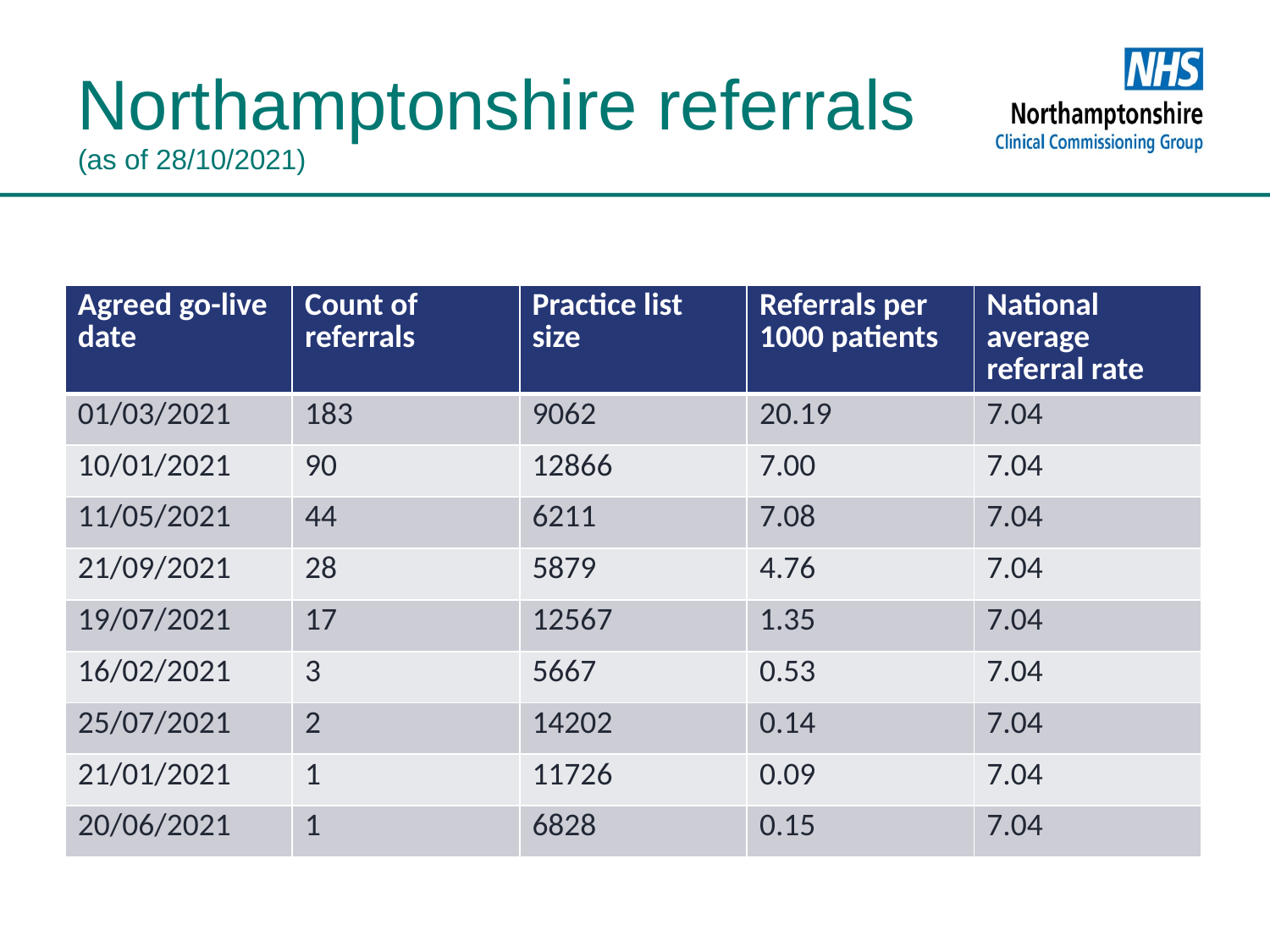

# Northamptonshire referrals (as of 28/10/2021)
| Agreed go-live date | Count of referrals | Practice list size | Referrals per 1000 patients | National average referral rate |
| --- | --- | --- | --- | --- |
| 01/03/2021 | 183 | 9062 | 20.19 | 7.04 |
| 10/01/2021 | 90 | 12866 | 7.00 | 7.04 |
| 11/05/2021 | 44 | 6211 | 7.08 | 7.04 |
| 21/09/2021 | 28 | 5879 | 4.76 | 7.04 |
| 19/07/2021 | 17 | 12567 | 1.35 | 7.04 |
| 16/02/2021 | 3 | 5667 | 0.53 | 7.04 |
| 25/07/2021 | 2 | 14202 | 0.14 | 7.04 |
| 21/01/2021 | 1 | 11726 | 0.09 | 7.04 |
| 20/06/2021 | 1 | 6828 | 0.15 | 7.04 |